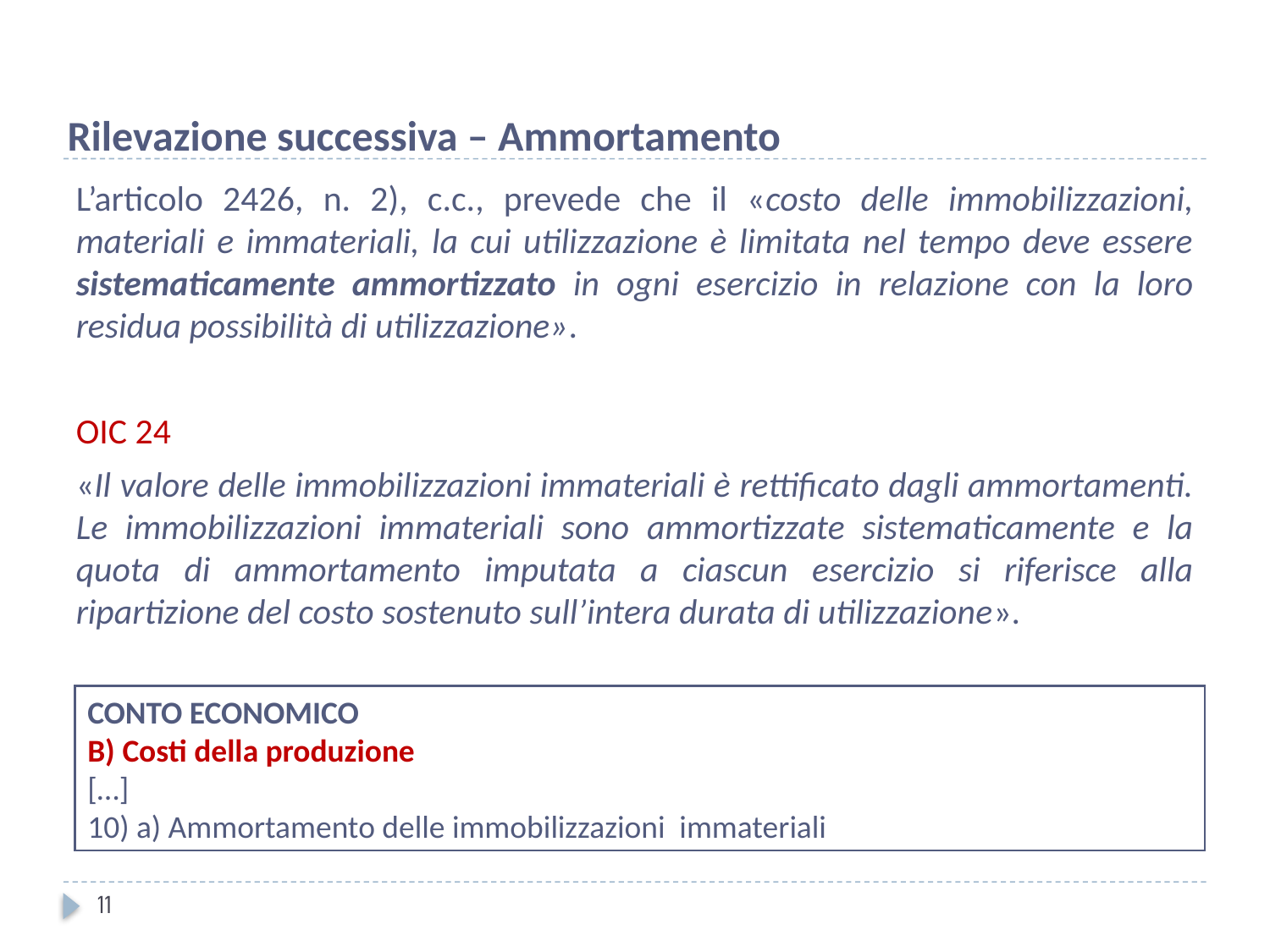

Rilevazione successiva – Ammortamento
L’articolo 2426, n. 2), c.c., prevede che il «costo delle immobilizzazioni, materiali e immateriali, la cui utilizzazione è limitata nel tempo deve essere sistematicamente ammortizzato in ogni esercizio in relazione con la loro residua possibilità di utilizzazione».

OIC 24
«Il valore delle immobilizzazioni immateriali è rettificato dagli ammortamenti. Le immobilizzazioni immateriali sono ammortizzate sistematicamente e la quota di ammortamento imputata a ciascun esercizio si riferisce alla ripartizione del costo sostenuto sull’intera durata di utilizzazione».

CONTO ECONOMICO
B) Costi della produzione
[…]
10) a) Ammortamento delle immobilizzazioni  immateriali
11